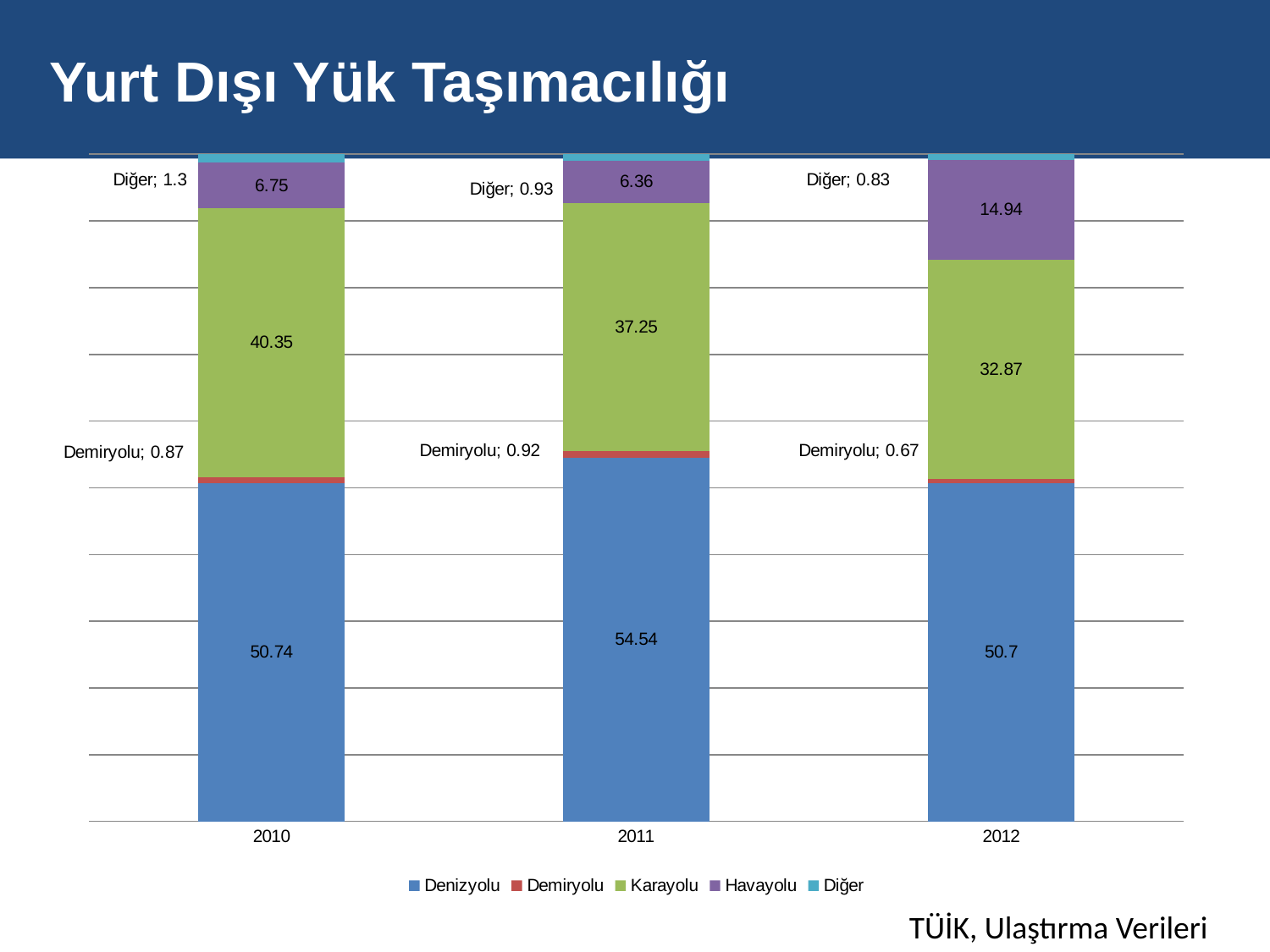

# Yurt Dışı Yük Taşımacılığı

### Chart

| Category | Denizyolu | Demiryolu | Karayolu | Havayolu | Diğer |
|---|---|---|---|---|---|
| 2010 | 50.74 | 0.8700000000000001 | 40.349999999999994 | 6.75 | 1.3 |
| 2011 | 54.54 | 0.92 | 37.25 | 6.359999999999999 | 0.93 |
| 2012 | 50.7 | 0.6700000000000002 | 32.870000000000005 | 14.94 | 0.8300000000000001 |
TÜİK, Ulaştırma Verileri